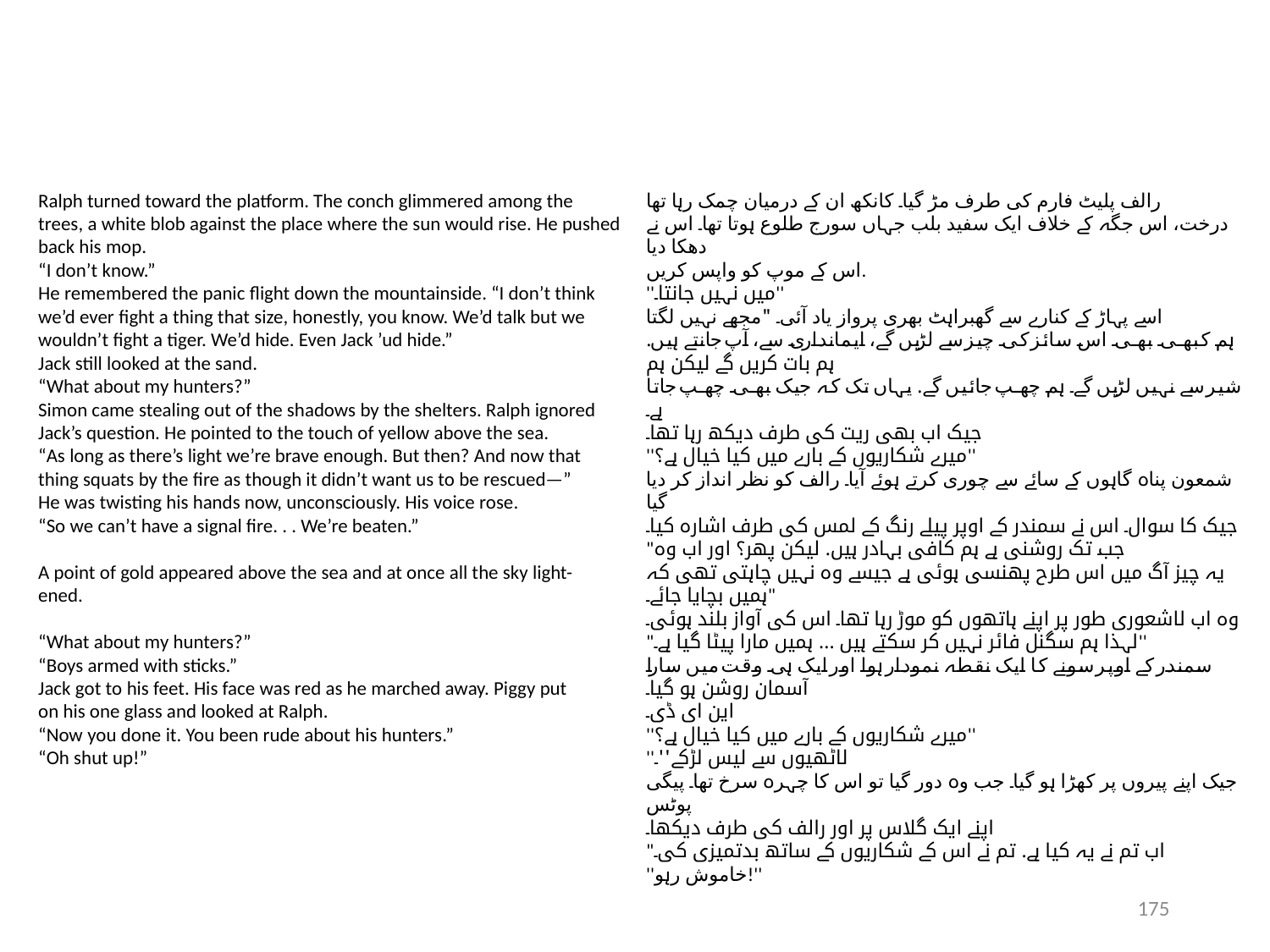

Ralph turned toward the platform. The conch glimmered among the
trees, a white blob against the place where the sun would rise. He pushed
back his mop.
“I don’t know.”
He remembered the panic flight down the mountainside. “I don’t think
we’d ever fight a thing that size, honestly, you know. We’d talk but we
wouldn’t fight a tiger. We’d hide. Even Jack ’ud hide.”
Jack still looked at the sand.
“What about my hunters?”
Simon came stealing out of the shadows by the shelters. Ralph ignored
Jack’s question. He pointed to the touch of yellow above the sea.
“As long as there’s light we’re brave enough. But then? And now that
thing squats by the fire as though it didn’t want us to be rescued—”
He was twisting his hands now, unconsciously. His voice rose.
“So we can’t have a signal fire. . . We’re beaten.”

A point of gold appeared above the sea and at once all the sky light-
ened.

“What about my hunters?”
“Boys armed with sticks.”
Jack got to his feet. His face was red as he marched away. Piggy put
on his one glass and looked at Ralph.
“Now you done it. You been rude about his hunters.”
“Oh shut up!”
رالف پلیٹ فارم کی طرف مڑ گیا۔ کانکھ ان کے درمیان چمک رہا تھا
درخت، اس جگہ کے خلاف ایک سفید بلب جہاں سورج طلوع ہوتا تھا۔ اس نے دھکا دیا
اس کے موپ کو واپس کریں.
''میں نہیں جانتا۔''
اسے پہاڑ کے کنارے سے گھبراہٹ بھری پرواز یاد آئی۔ "مجھے نہیں لگتا
ہم کبھی بھی اس سائز کی چیز سے لڑیں گے، ایمانداری سے، آپ جانتے ہیں. ہم بات کریں گے لیکن ہم
شیر سے نہیں لڑیں گے۔ ہم چھپ جائیں گے. یہاں تک کہ جیک بھی چھپ جاتا ہے۔
جیک اب بھی ریت کی طرف دیکھ رہا تھا۔
''میرے شکاریوں کے بارے میں کیا خیال ہے؟''
شمعون پناہ گاہوں کے سائے سے چوری کرتے ہوئے آیا۔ رالف کو نظر انداز کر دیا گیا
جیک کا سوال۔ اس نے سمندر کے اوپر پیلے رنگ کے لمس کی طرف اشارہ کیا۔
"جب تک روشنی ہے ہم کافی بہادر ہیں. لیکن پھر؟ اور اب وہ
یہ چیز آگ میں اس طرح پھنسی ہوئی ہے جیسے وہ نہیں چاہتی تھی کہ ہمیں بچایا جائے۔"
وہ اب لاشعوری طور پر اپنے ہاتھوں کو موڑ رہا تھا۔ اس کی آواز بلند ہوئی۔
"لہذا ہم سگنل فائر نہیں کر سکتے ہیں ... ہمیں مارا پیٹا گیا ہے۔''
سمندر کے اوپر سونے کا ایک نقطہ نمودار ہوا اور ایک ہی وقت میں سارا آسمان روشن ہو گیا۔
این ای ڈی۔
''میرے شکاریوں کے بارے میں کیا خیال ہے؟''
''لاٹھیوں سے لیس لڑکے''۔
جیک اپنے پیروں پر کھڑا ہو گیا۔ جب وہ دور گیا تو اس کا چہرہ سرخ تھا۔ پیگی پوٹس
اپنے ایک گلاس پر اور رالف کی طرف دیکھا۔
"اب تم نے یہ کیا ہے. تم نے اس کے شکاریوں کے ساتھ بدتمیزی کی۔
''خاموش رہو!''

175